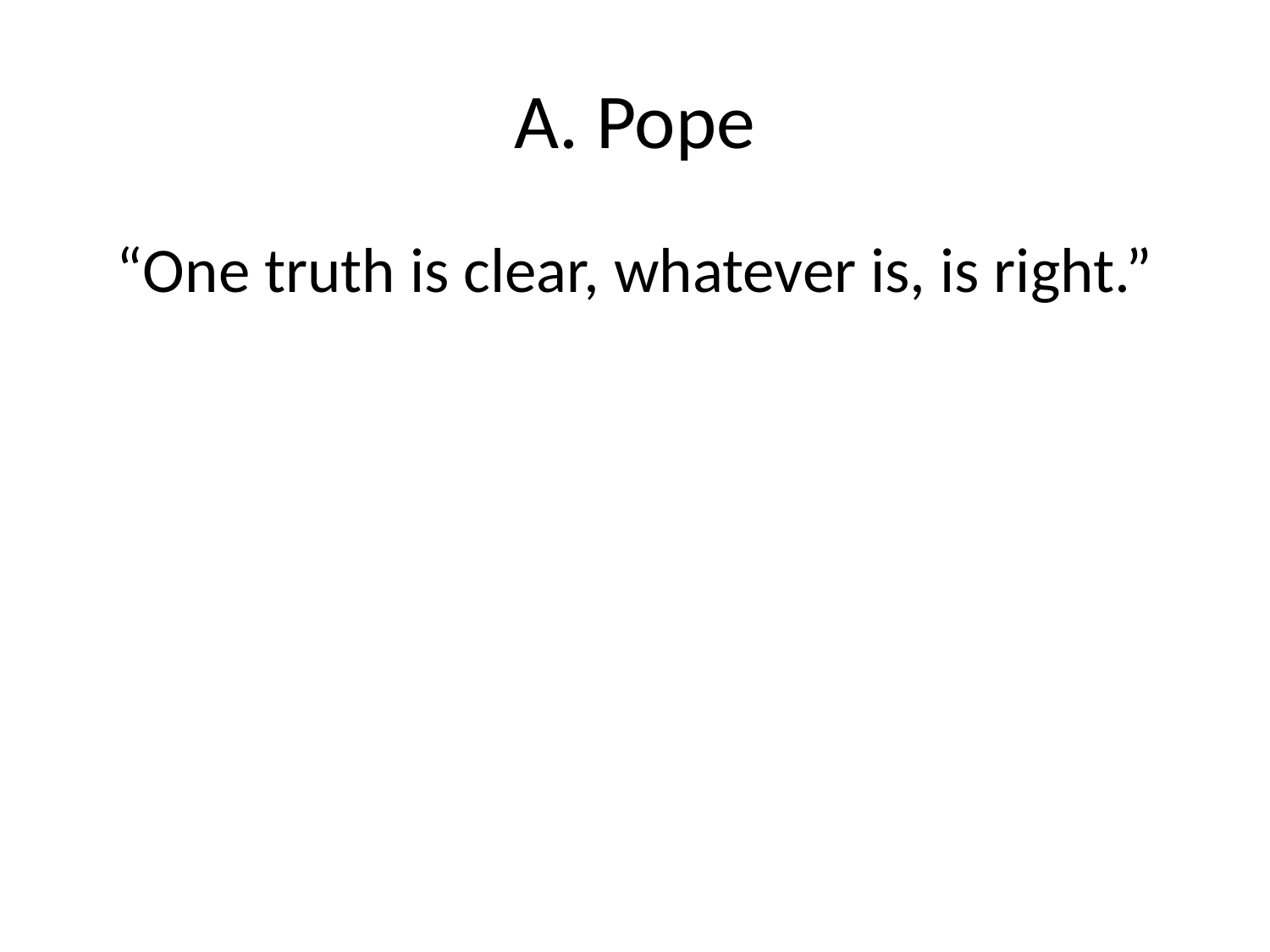

# A. Pope
“One truth is clear, whatever is, is right.”